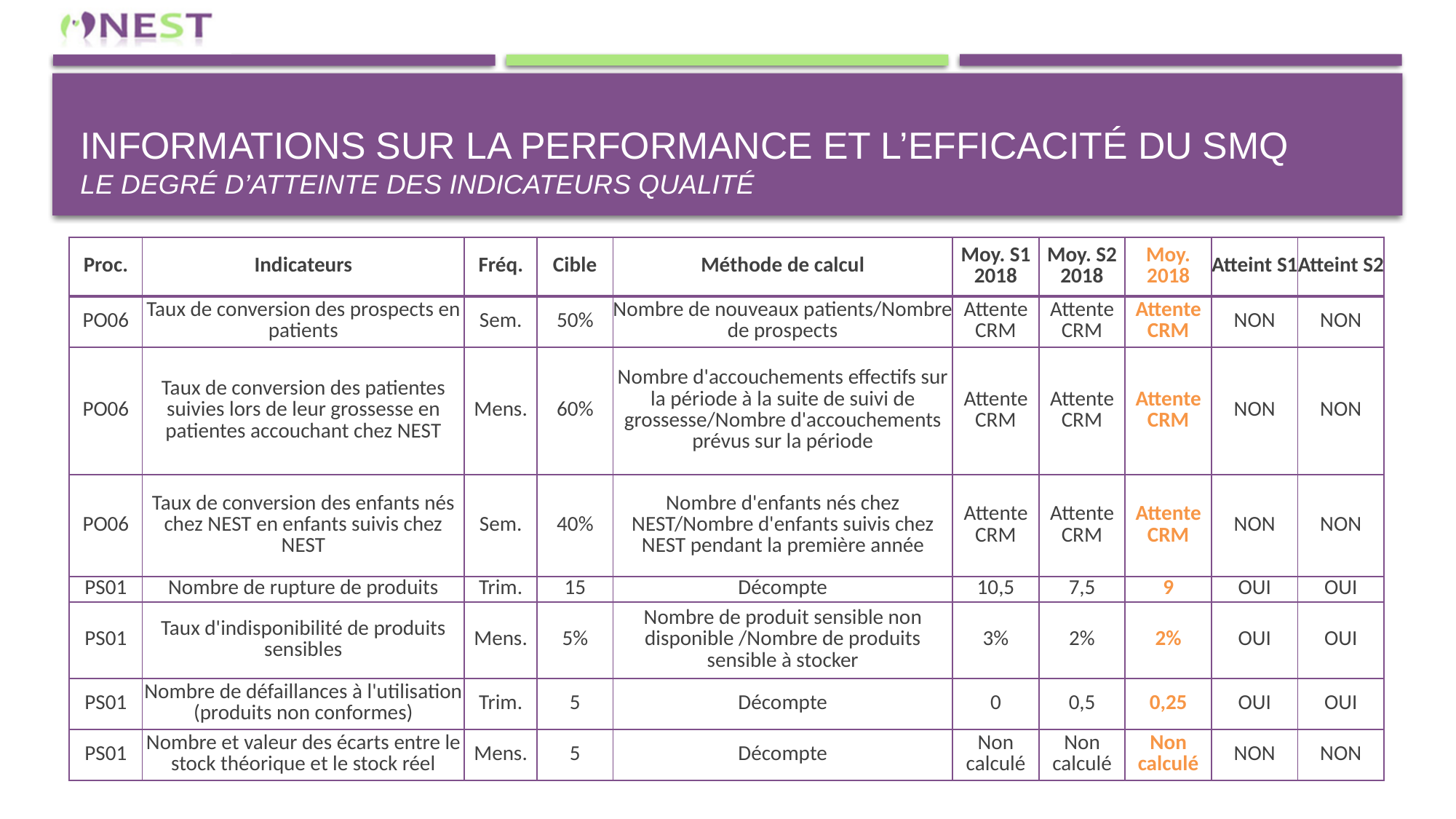

# Informations sur la performance et l’efficacité du sMQ LE DEGRÉ D’ATTEINTE DES INDICATEURS QUALITÉ
| Proc. | Indicateurs | Fréq. | Cible | Méthode de calcul | Moy. S1 2018 | Moy. S2 2018 | Moy. 2018 | Atteint S1 | Atteint S2 |
| --- | --- | --- | --- | --- | --- | --- | --- | --- | --- |
| PO06 | Taux de conversion des prospects en patients | Sem. | 50% | Nombre de nouveaux patients/Nombre de prospects | Attente CRM | Attente CRM | Attente CRM | NON | NON |
| PO06 | Taux de conversion des patientes suivies lors de leur grossesse en patientes accouchant chez NEST | Mens. | 60% | Nombre d'accouchements effectifs sur la période à la suite de suivi de grossesse/Nombre d'accouchements prévus sur la période | Attente CRM | Attente CRM | Attente CRM | NON | NON |
| PO06 | Taux de conversion des enfants nés chez NEST en enfants suivis chez NEST | Sem. | 40% | Nombre d'enfants nés chez NEST/Nombre d'enfants suivis chez NEST pendant la première année | Attente CRM | Attente CRM | Attente CRM | NON | NON |
| PS01 | Nombre de rupture de produits | Trim. | 15 | Décompte | 10,5 | 7,5 | 9 | OUI | OUI |
| PS01 | Taux d'indisponibilité de produits sensibles | Mens. | 5% | Nombre de produit sensible non disponible /Nombre de produits sensible à stocker | 3% | 2% | 2% | OUI | OUI |
| PS01 | Nombre de défaillances à l'utilisation (produits non conformes) | Trim. | 5 | Décompte | 0 | 0,5 | 0,25 | OUI | OUI |
| PS01 | Nombre et valeur des écarts entre le stock théorique et le stock réel | Mens. | 5 | Décompte | Non calculé | Non calculé | Non calculé | NON | NON |